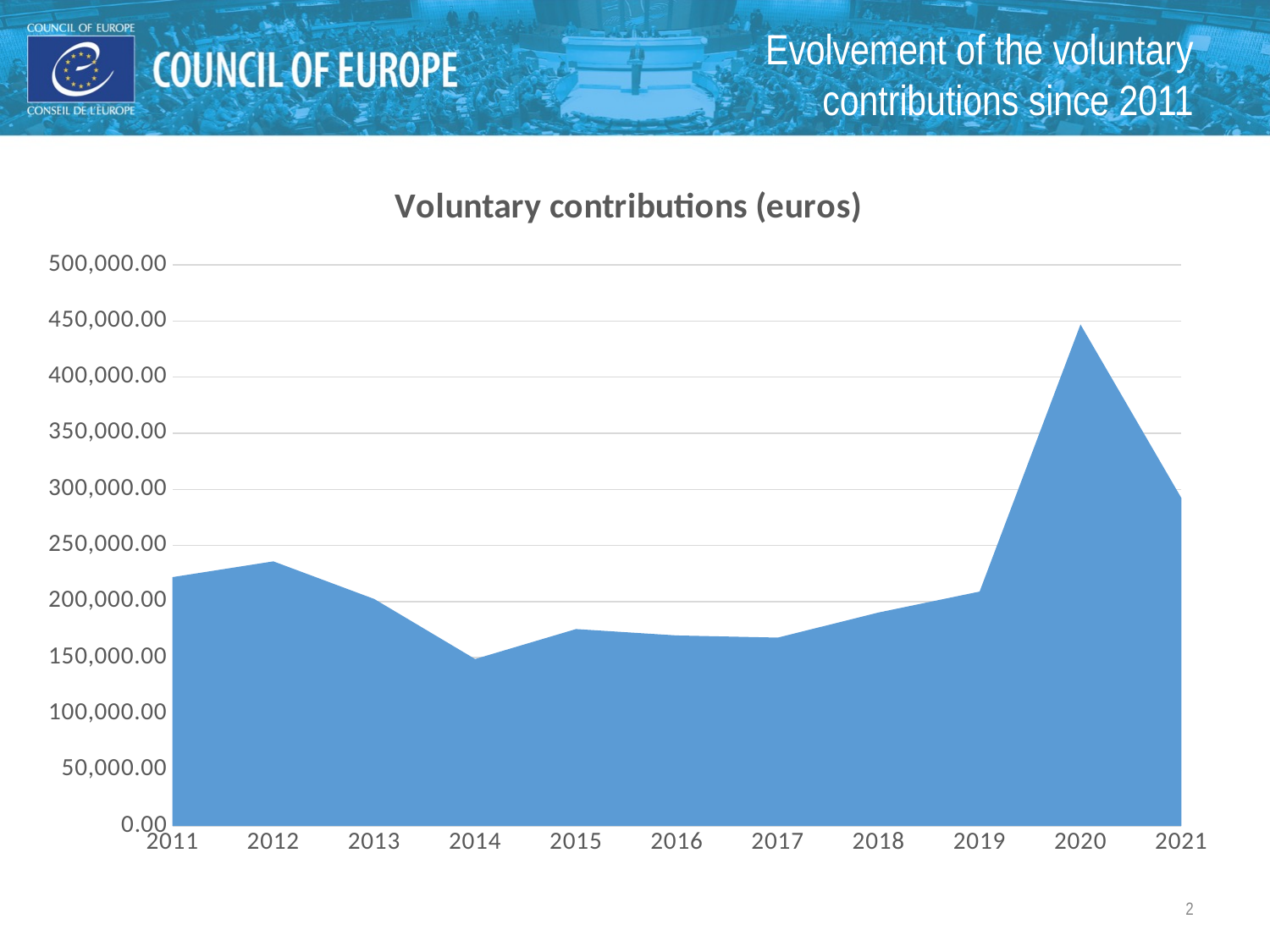

Evolvement of the voluntary contributions since 2011

### Chart:

| Category | Voluntary contributions (euros) |
|---|---|
| 2011 | 221683.0 |
| 2012 | 235776.0 |
| 2013 | 202253.39 |
| 2014 | 148717.14 |
| 2015 | 175435.88 |
| 2016 | 169735.94 |
| 2017 | 167837.71 |
| 2018 | 190234.91 |
| 2019 | 208825.01 |
| 2020 | 446888.49 |
| 2021 | 292165.0 |

### Chart

| Category |
|---|
2